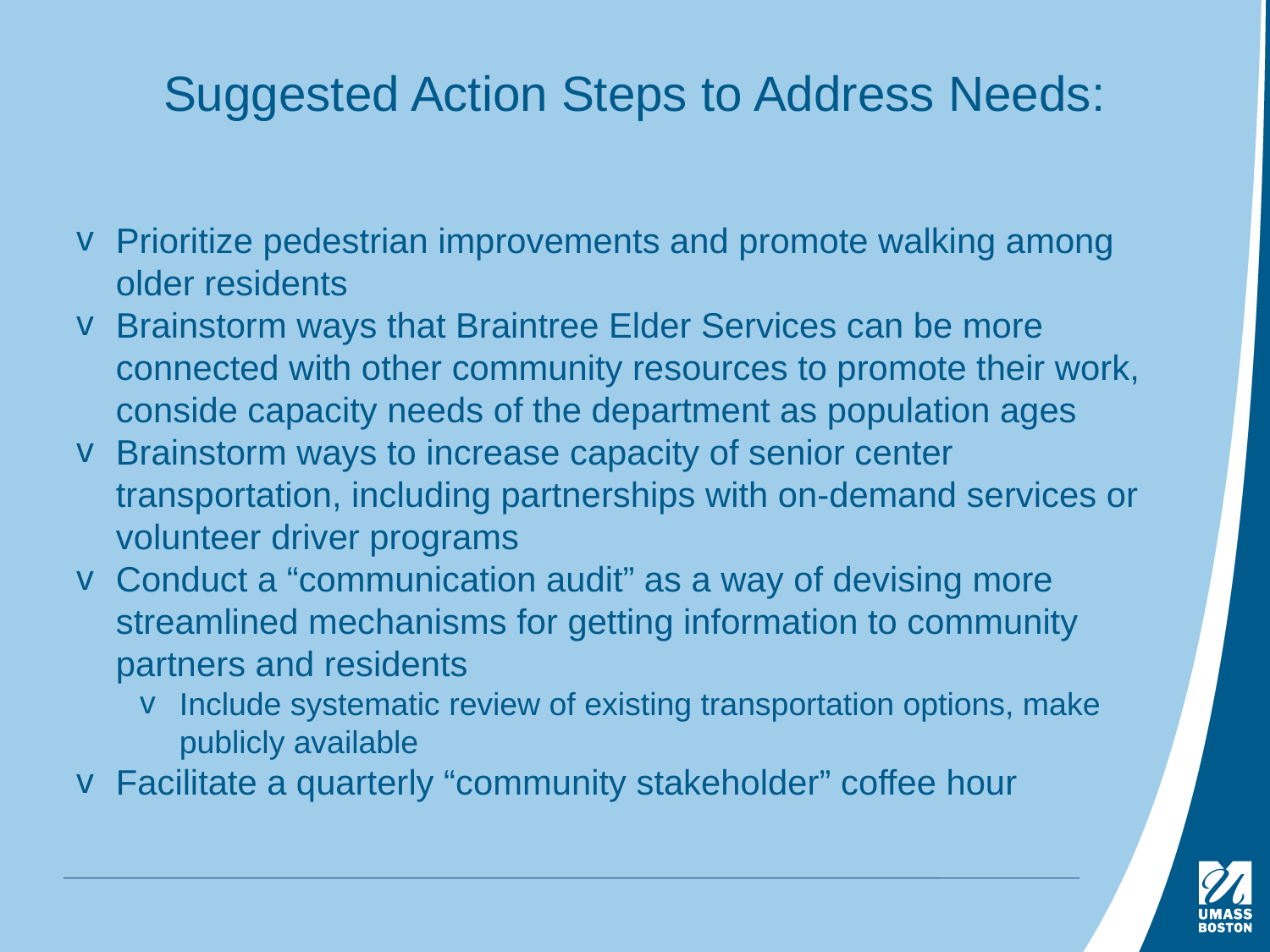

# Suggested Action Steps to Address Needs:

Prioritize pedestrian improvements and promote walking among older residents
Brainstorm ways that Braintree Elder Services can be more connected with other community resources to promote their work, conside capacity needs of the department as population ages
Brainstorm ways to increase capacity of senior center transportation, including partnerships with on-demand services or volunteer driver programs
Conduct a “communication audit” as a way of devising more streamlined mechanisms for getting information to community partners and residents
Include systematic review of existing transportation options, make publicly available
Facilitate a quarterly “community stakeholder” coffee hour